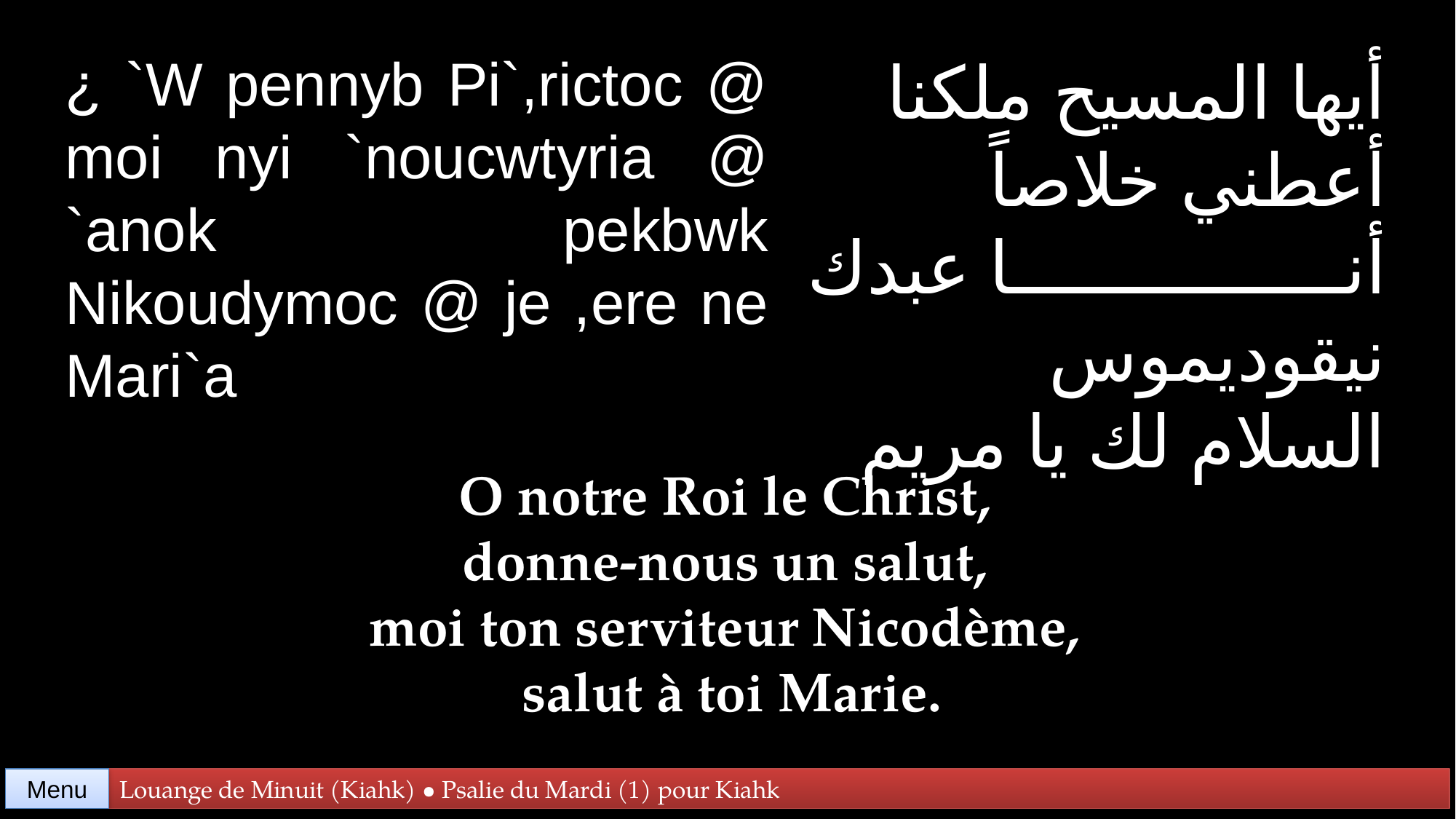

¿ `W pennyb Pi`,rictoc @ moi nyi `noucwtyria @ `anok pekbwk Nikoudymoc @ je ,ere ne Mari`a
أيها المسيح ملكنا
أعطني خلاصاً
أنا عبدك نيقوديموس
السلام لك يا مريم
O notre Roi le Christ,
donne-nous un salut,
moi ton serviteur Nicodème,
salut à toi Marie.
Menu
Louange de Minuit (Kiahk) • Psalie du Mardi (1) pour Kiahk